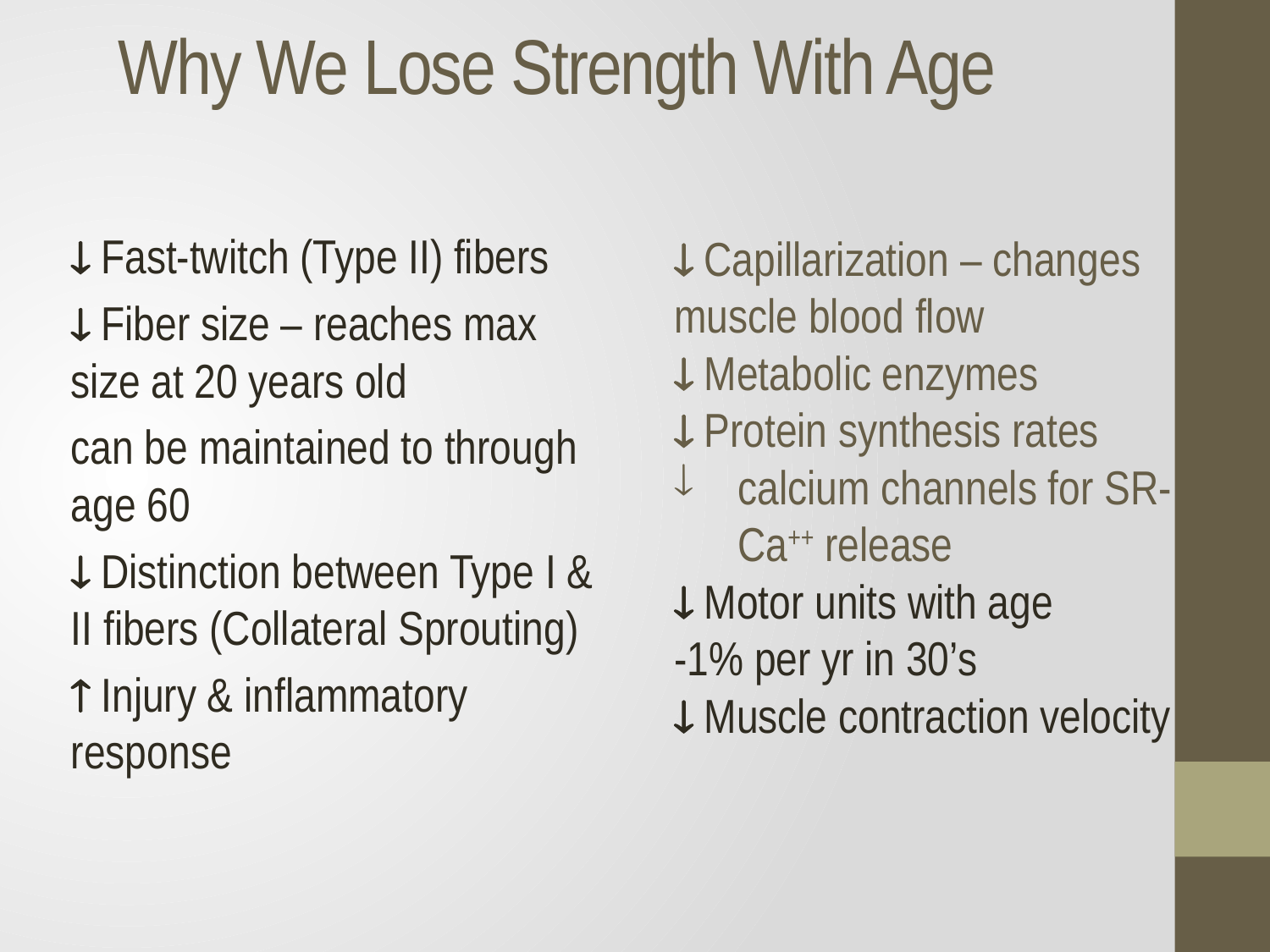

Why We Lose Strength With Age
↓ Fast-twitch (Type II) fibers
↓ Fiber size – reaches max size at 20 years old
can be maintained to through age 60
↓ Distinction between Type I & II fibers (Collateral Sprouting)
↑ Injury & inflammatory response

↓ Capillarization – changes muscle blood flow
↓ Metabolic enzymes
↓ Protein synthesis rates
calcium channels for SR-Ca++ release
↓ Motor units with age
-1% per yr in 30’s
↓ Muscle contraction velocity